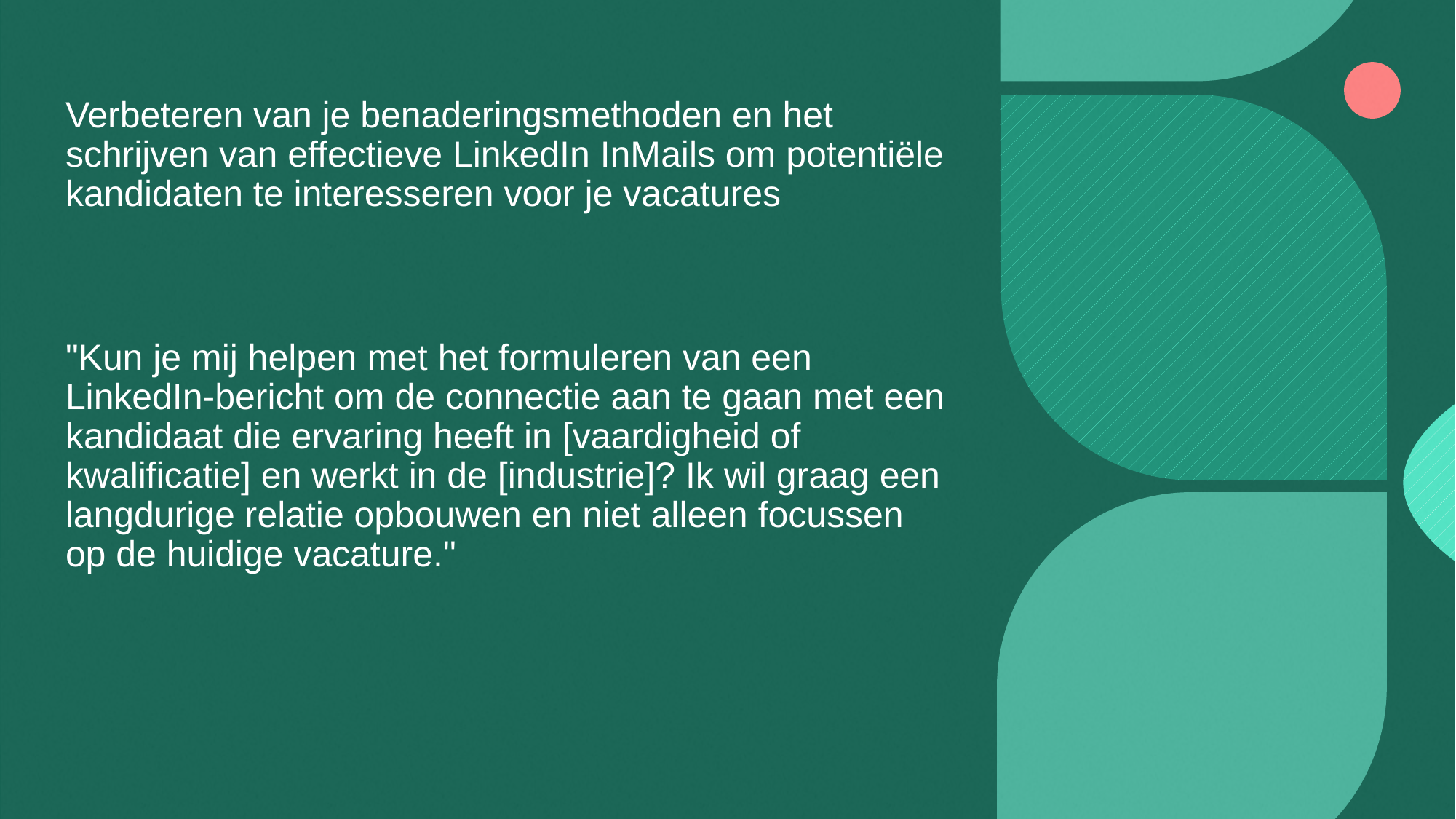

# Verbeteren van je benaderingsmethoden en het schrijven van effectieve LinkedIn InMails om potentiële kandidaten te interesseren voor je vacatures
"Kun je mij helpen met het formuleren van een LinkedIn-bericht om de connectie aan te gaan met een kandidaat die ervaring heeft in [vaardigheid of kwalificatie] en werkt in de [industrie]? Ik wil graag een langdurige relatie opbouwen en niet alleen focussen op de huidige vacature."